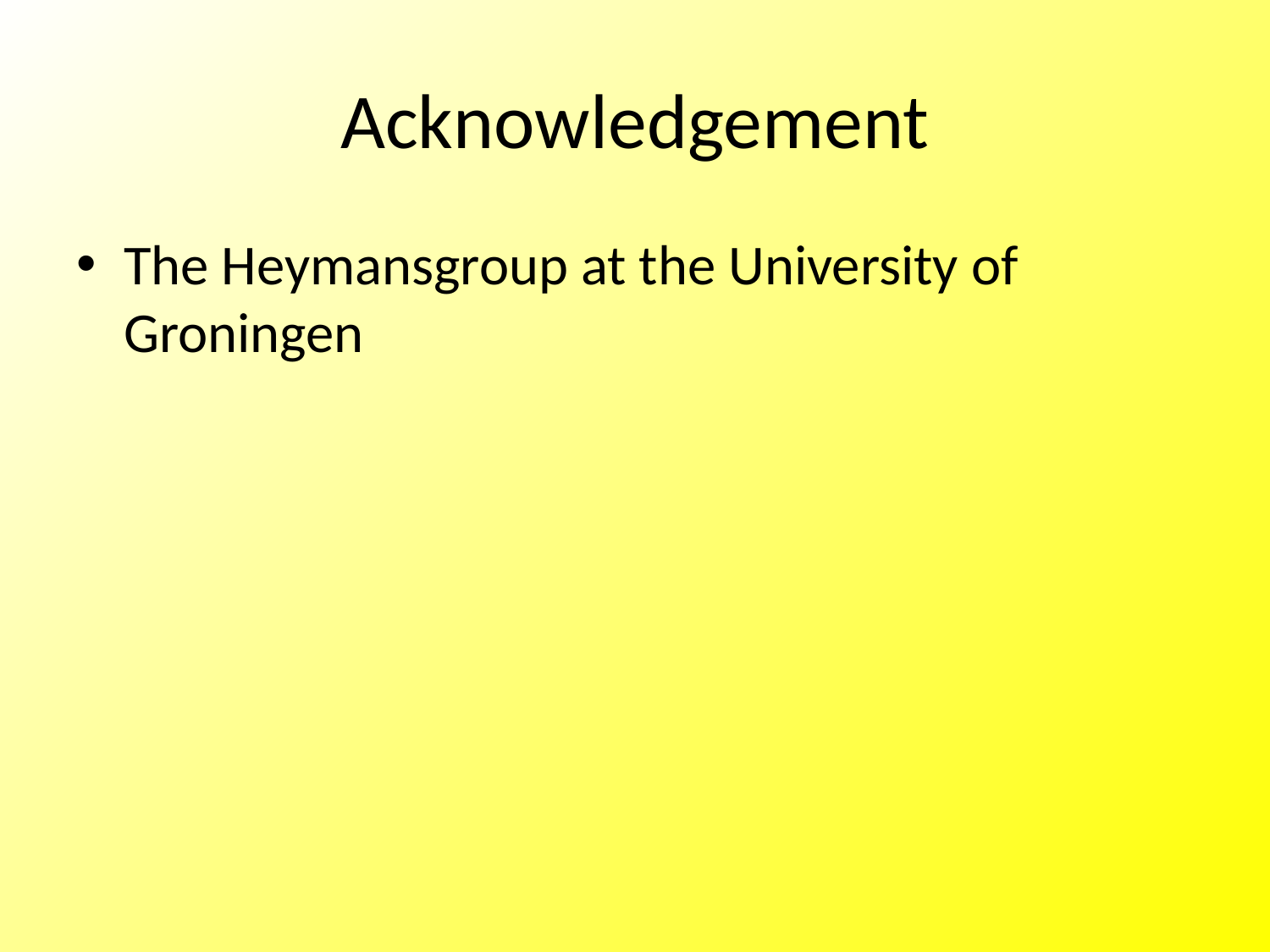

# Acknowledgement
The Heymansgroup at the University of Groningen